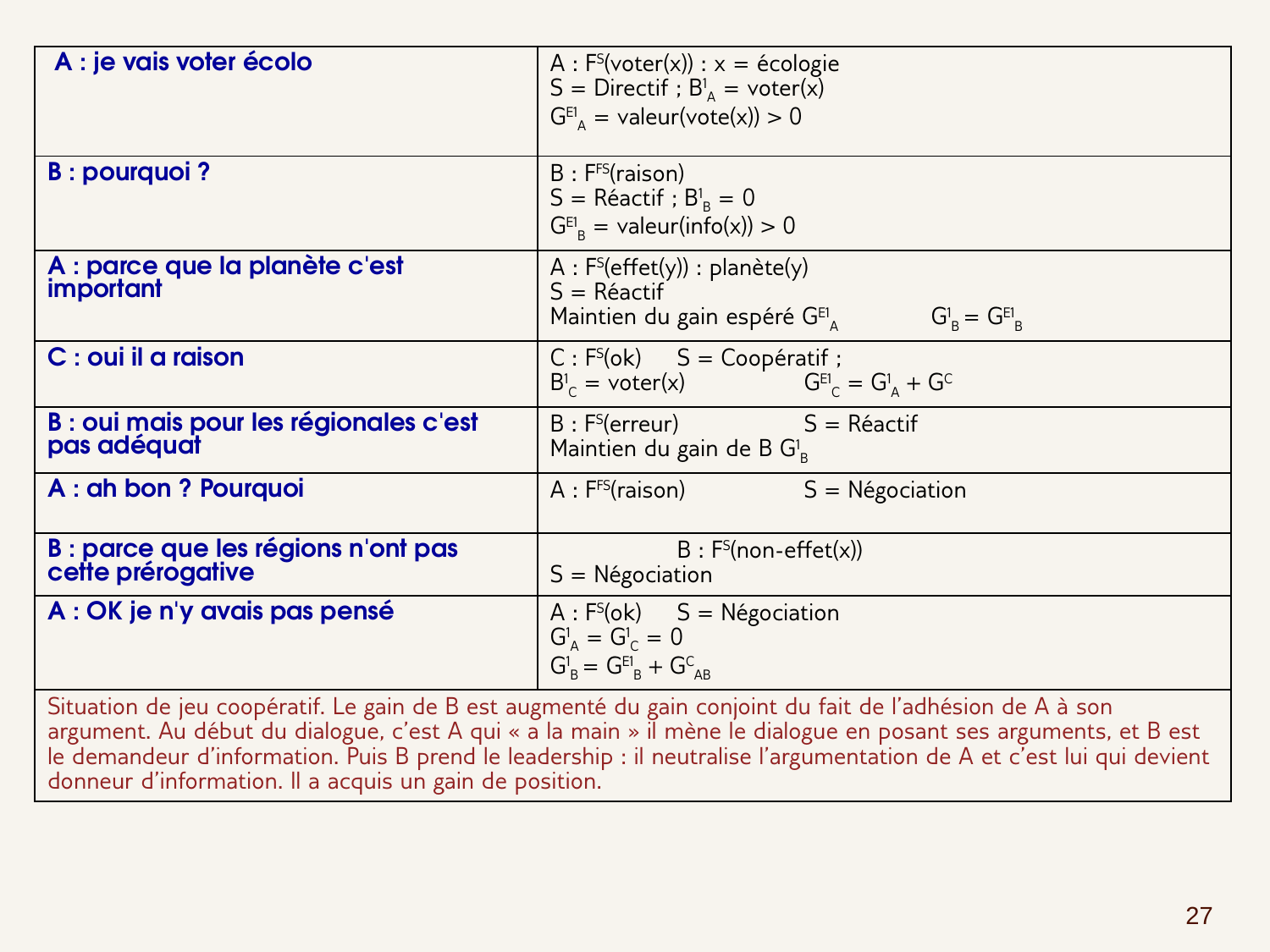

| A : je vais voter écolo | A : FS(voter(x)) : x = écologie S = Directif ; B1A = voter(x) GE1A = valeur(vote(x)) > 0 |
| --- | --- |
| B : pourquoi ? | B : FFS(raison) S = Réactif ; B1B = 0 GE1B = valeur(info(x)) > 0 |
| A : parce que la planète c'est important | A : FS(effet(y)) : planète(y) S = Réactif Maintien du gain espéré GE1A G1B = GE1B |
| C : oui il a raison | C : FS(ok) S = Coopératif ; B1C = voter(x) GE1C = G1A + GC |
| B : oui mais pour les régionales c'est pas adéquat | B : FS(erreur) S = Réactif Maintien du gain de B G1B |
| A : ah bon ? Pourquoi | A : FFS(raison) S = Négociation |
| B : parce que les régions n'ont pas cette prérogative | B : FS(non-effet(x)) S = Négociation |
| A : OK je n'y avais pas pensé | A : FS(ok) S = Négociation G1A = G1C = 0 G1B = GE1B + GCAB |
| Situation de jeu coopératif. Le gain de B est augmenté du gain conjoint du fait de l’adhésion de A à son argument. Au début du dialogue, c’est A qui « a la main » il mène le dialogue en posant ses arguments, et B est le demandeur d’information. Puis B prend le leadership : il neutralise l’argumentation de A et c’est lui qui devient donneur d’information. Il a acquis un gain de position. |  |
27